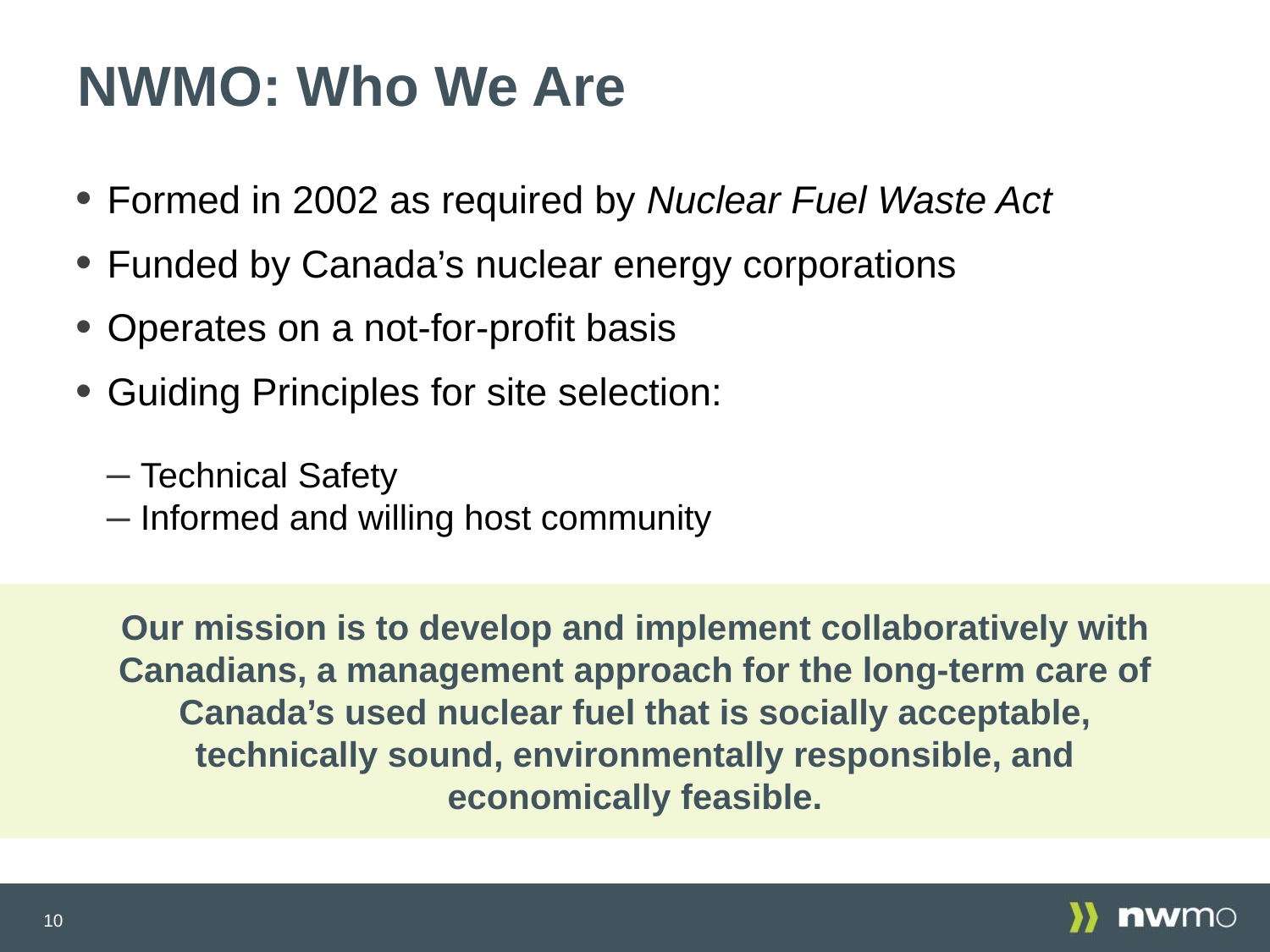

# NWMO: Who We Are
Formed in 2002 as required by Nuclear Fuel Waste Act
Funded by Canada’s nuclear energy corporations
Operates on a not-for-profit basis
Guiding Principles for site selection:

Technical Safety
Informed and willing host community

Our mission is to develop and implement collaboratively with Canadians, a management approach for the long-term care of Canada’s used nuclear fuel that is socially acceptable, technically sound, environmentally responsible, and economically feasible.
10